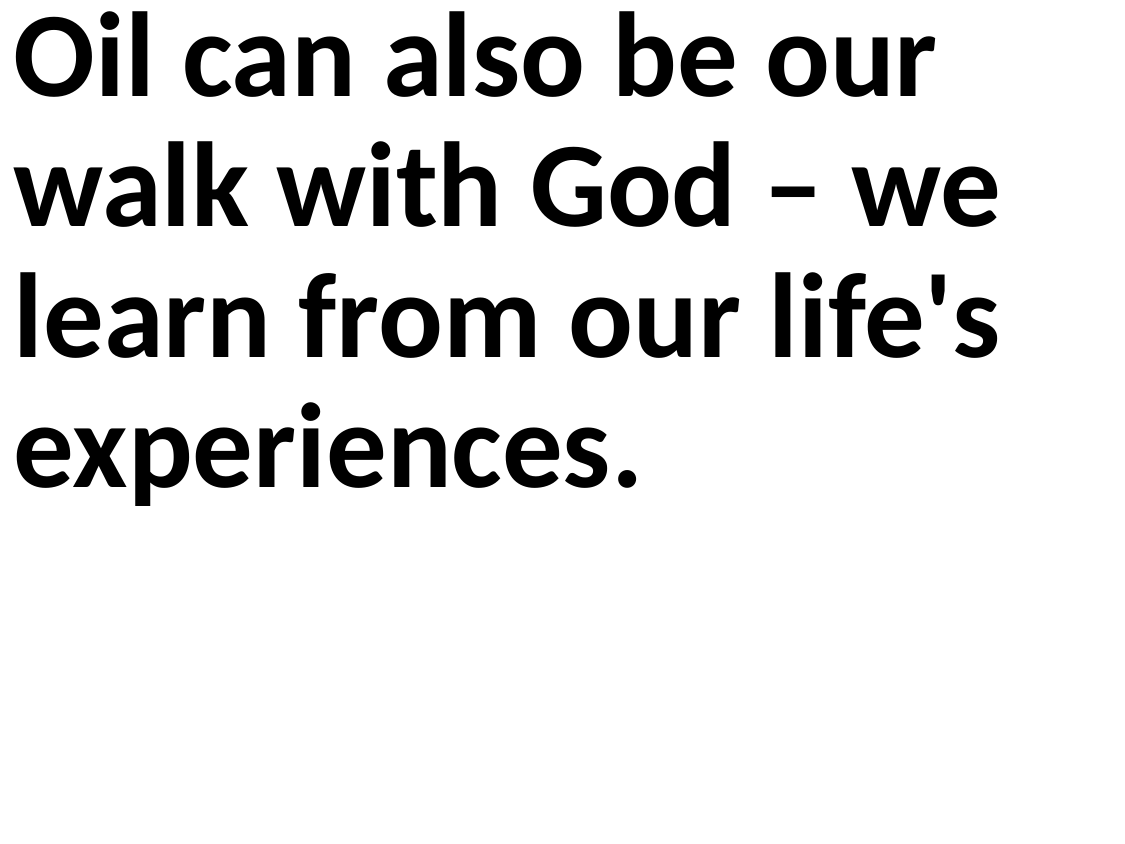

Oil can also be our walk with God – we learn from our life's experiences.